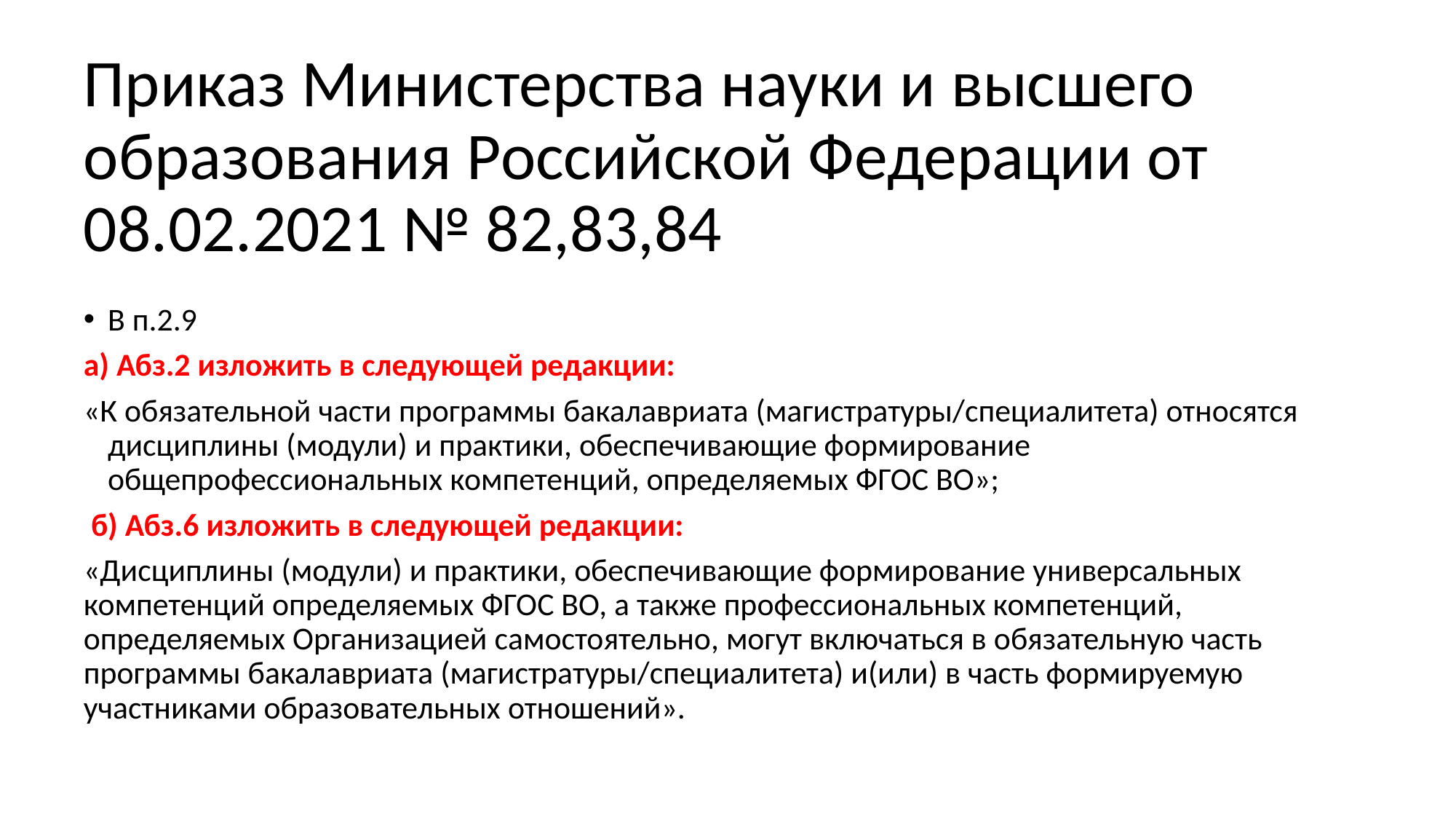

# Приказ Министерства науки и высшего образования Российской Федерации от 08.02.2021 № 82,83,84
В п.2.9
а) Абз.2 изложить в следующей редакции:
«К обязательной части программы бакалавриата (магистратуры/специалитета) относятся дисциплины (модули) и практики, обеспечивающие формирование общепрофессиональных компетенций, определяемых ФГОС ВО»;
 б) Абз.6 изложить в следующей редакции:
«Дисциплины (модули) и практики, обеспечивающие формирование универсальных компетенций определяемых ФГОС ВО, а также профессиональных компетенций, определяемых Организацией самостоятельно, могут включаться в обязательную часть программы бакалавриата (магистратуры/специалитета) и(или) в часть формируемую участниками образовательных отношений».